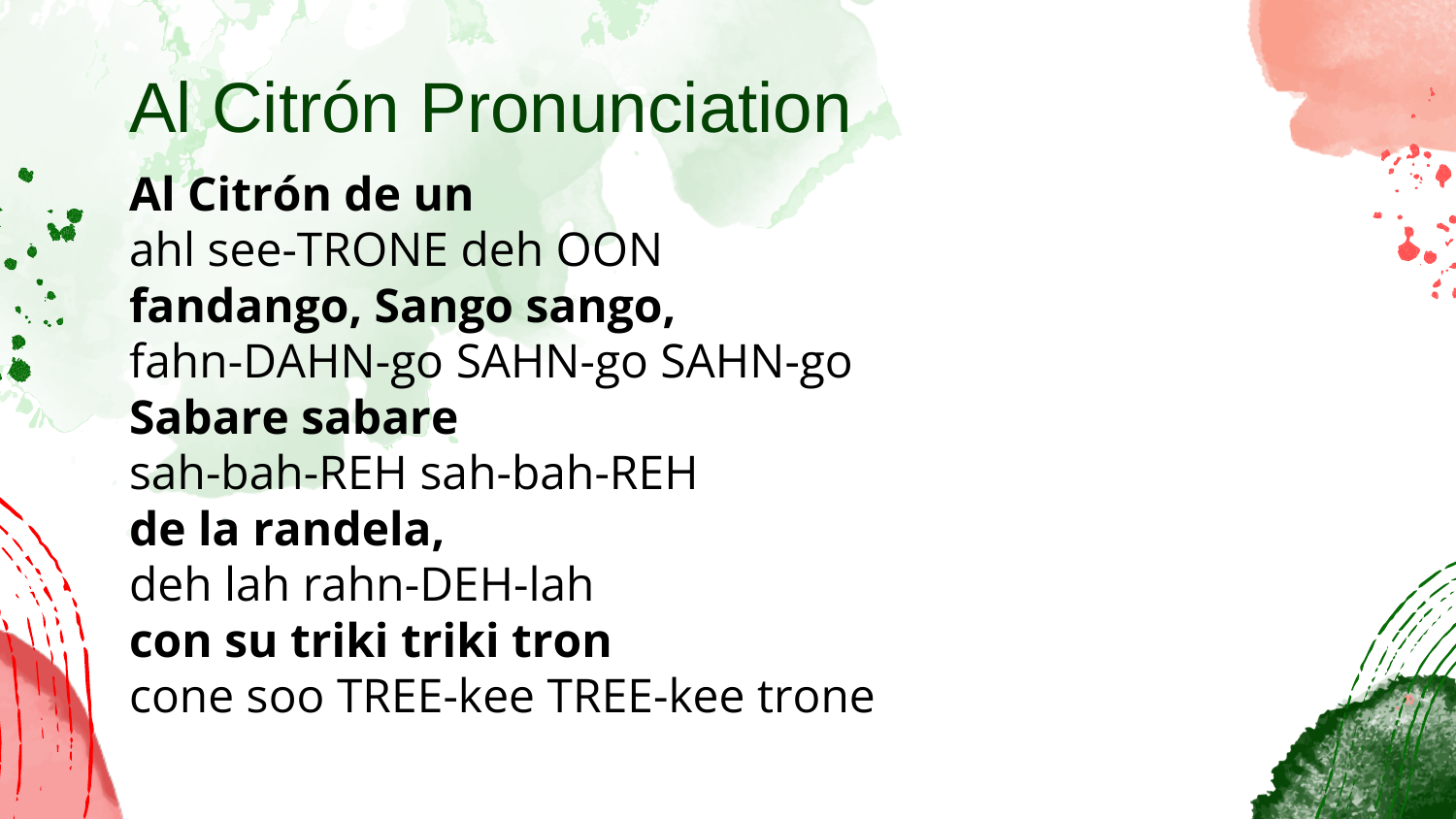

# Al Citrón Pronunciation
Al Citrón de un
ahl see-TRONE deh OON
fandango, Sango sango,
fahn-DAHN-go SAHN-go SAHN-go
Sabare sabare
sah-bah-REH sah-bah-REH
de la randela,
deh lah rahn-DEH-lah
con su triki triki tron
cone soo TREE-kee TREE-kee trone